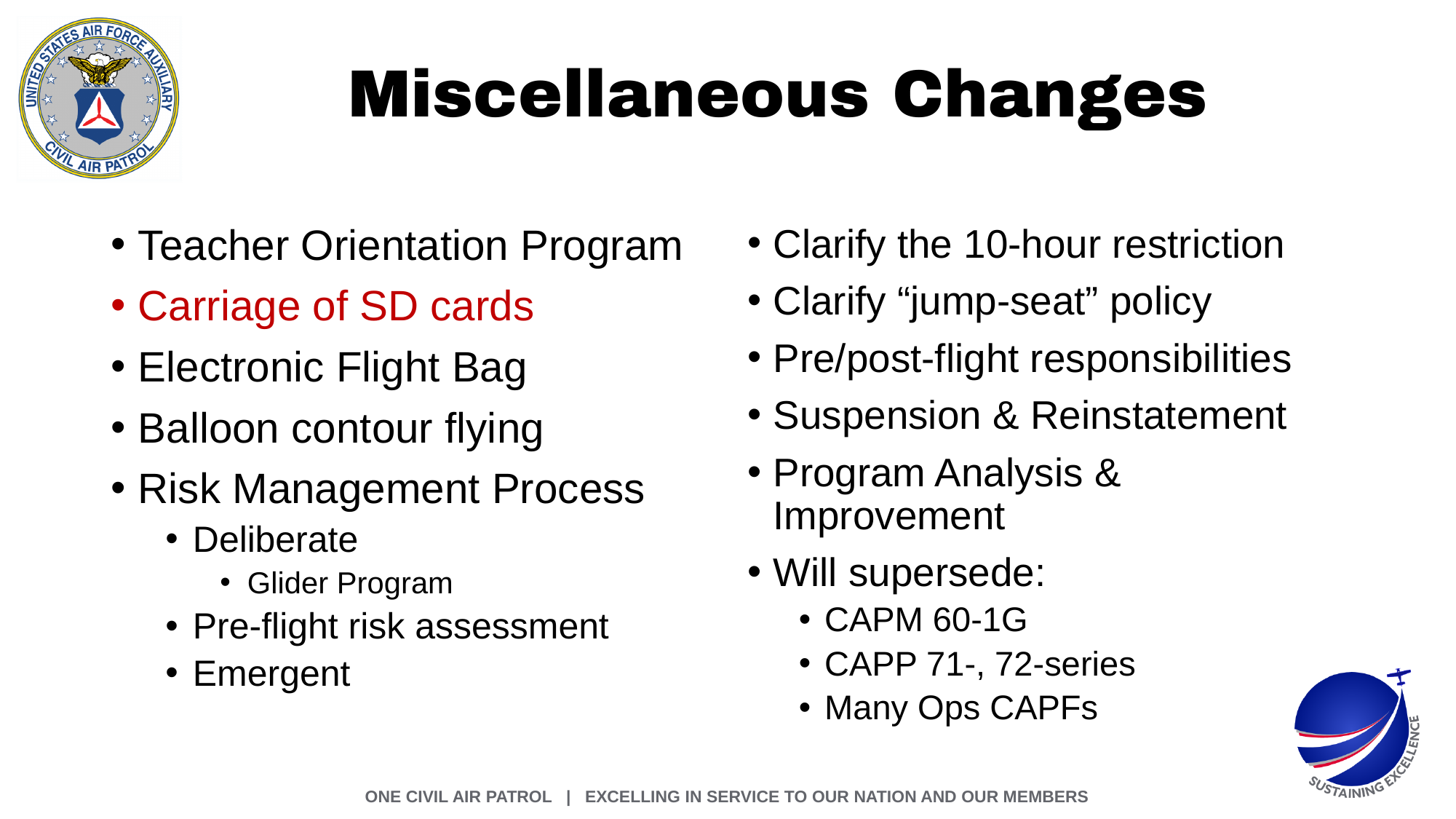

# Miscellaneous Changes
Teacher Orientation Program
Carriage of SD cards
Electronic Flight Bag
Balloon contour flying
Risk Management Process
Deliberate
Glider Program
Pre-flight risk assessment
Emergent

Clarify the 10-hour restriction
Clarify “jump-seat” policy
Pre/post-flight responsibilities
Suspension & Reinstatement
Program Analysis & Improvement
Will supersede:
CAPM 60-1G
CAPP 71-, 72-series
Many Ops CAPFs

ONE CIVIL AIR PATROL   |   Excelling in Service to Our Nation and Our Members